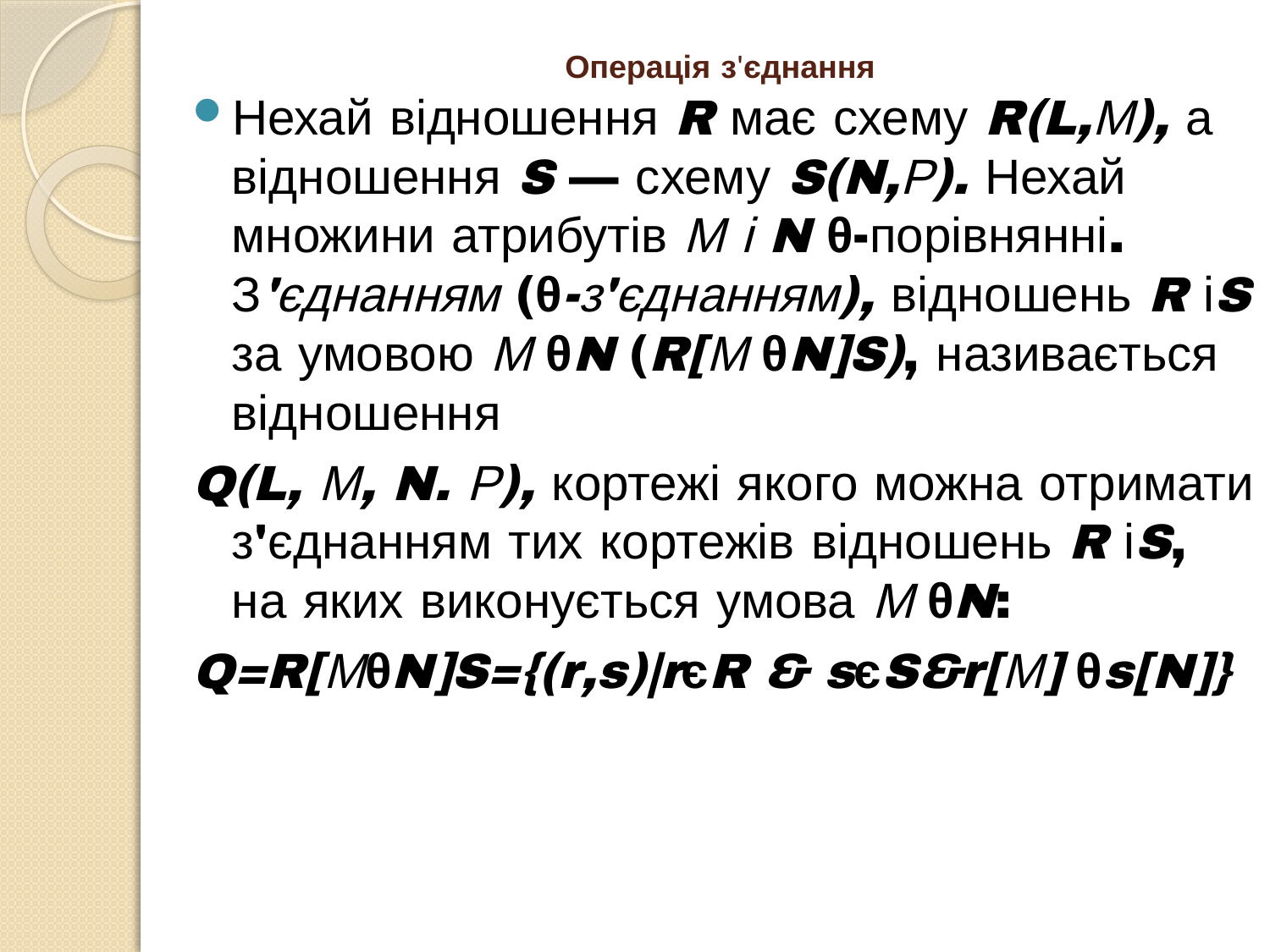

# Операція з'єднання
Нехай відношення R має схему R(L,М), а відношення S — схему S(N,Р). Нехай множини атрибутів М і N θ-порівнянні. З'єднанням (θ-з'єднанням), відношень R іS за умовою М θN (R[М θN]S), називається відношення
Q(L, М, N. Р), кортежі якого можна отримати з'єднанням тих кортежів відношень R іS, на яких виконується умова М θN:
Q=R[МθN]S={(r,s)|rєR & sєS&r[М] θs[N]}